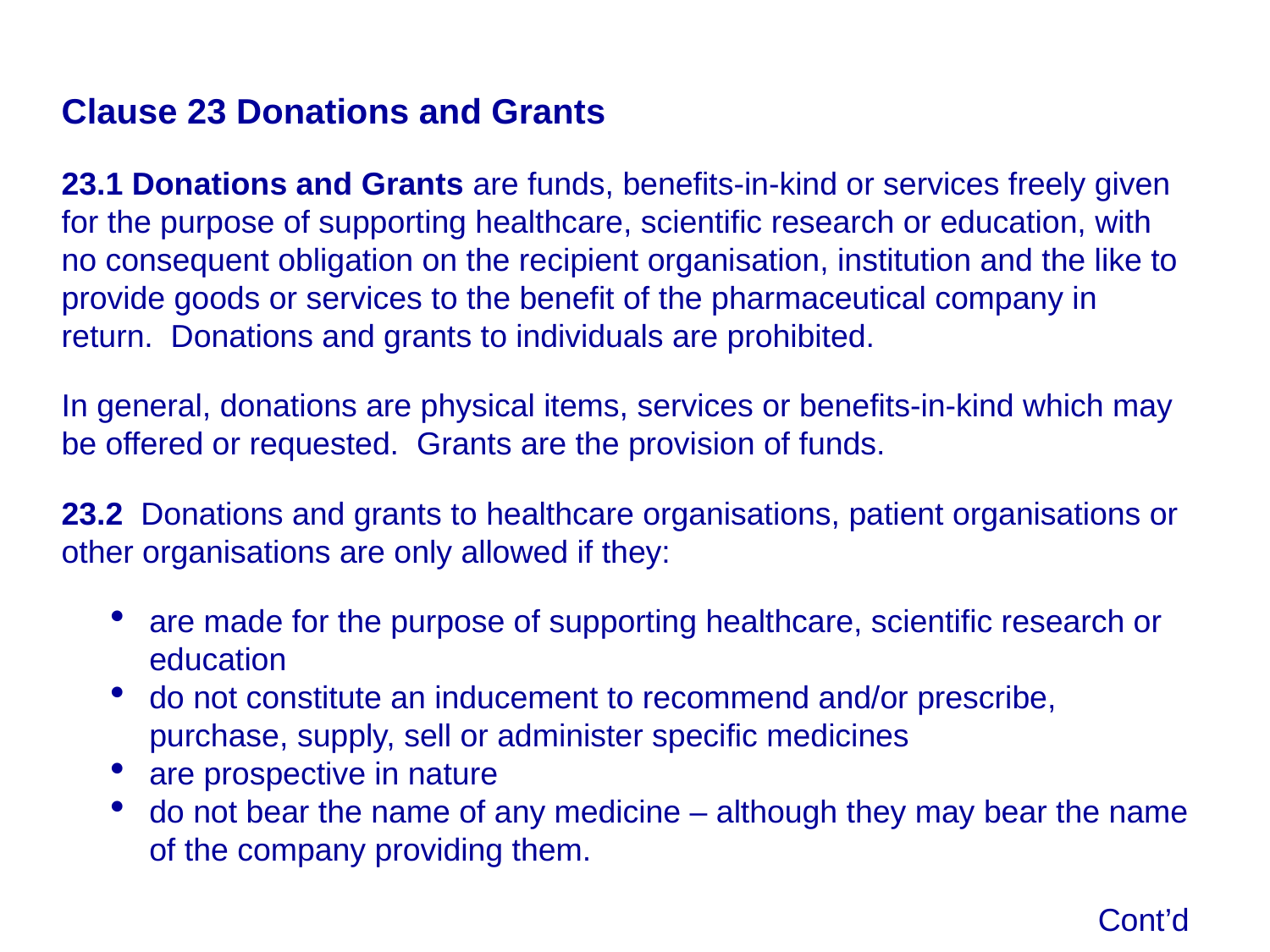

Clause 23 Donations and Grants
23.1 Donations and Grants are funds, benefits-in-kind or services freely given for the purpose of supporting healthcare, scientific research or education, with no consequent obligation on the recipient organisation, institution and the like to provide goods or services to the benefit of the pharmaceutical company in return.  Donations and grants to individuals are prohibited.
In general, donations are physical items, services or benefits-in-kind which may be offered or requested.  Grants are the provision of funds.
23.2  Donations and grants to healthcare organisations, patient organisations or other organisations are only allowed if they:
are made for the purpose of supporting healthcare, scientific research or education
do not constitute an inducement to recommend and/or prescribe, purchase, supply, sell or administer specific medicines
are prospective in nature
do not bear the name of any medicine – although they may bear the name of the company providing them.
Cont’d